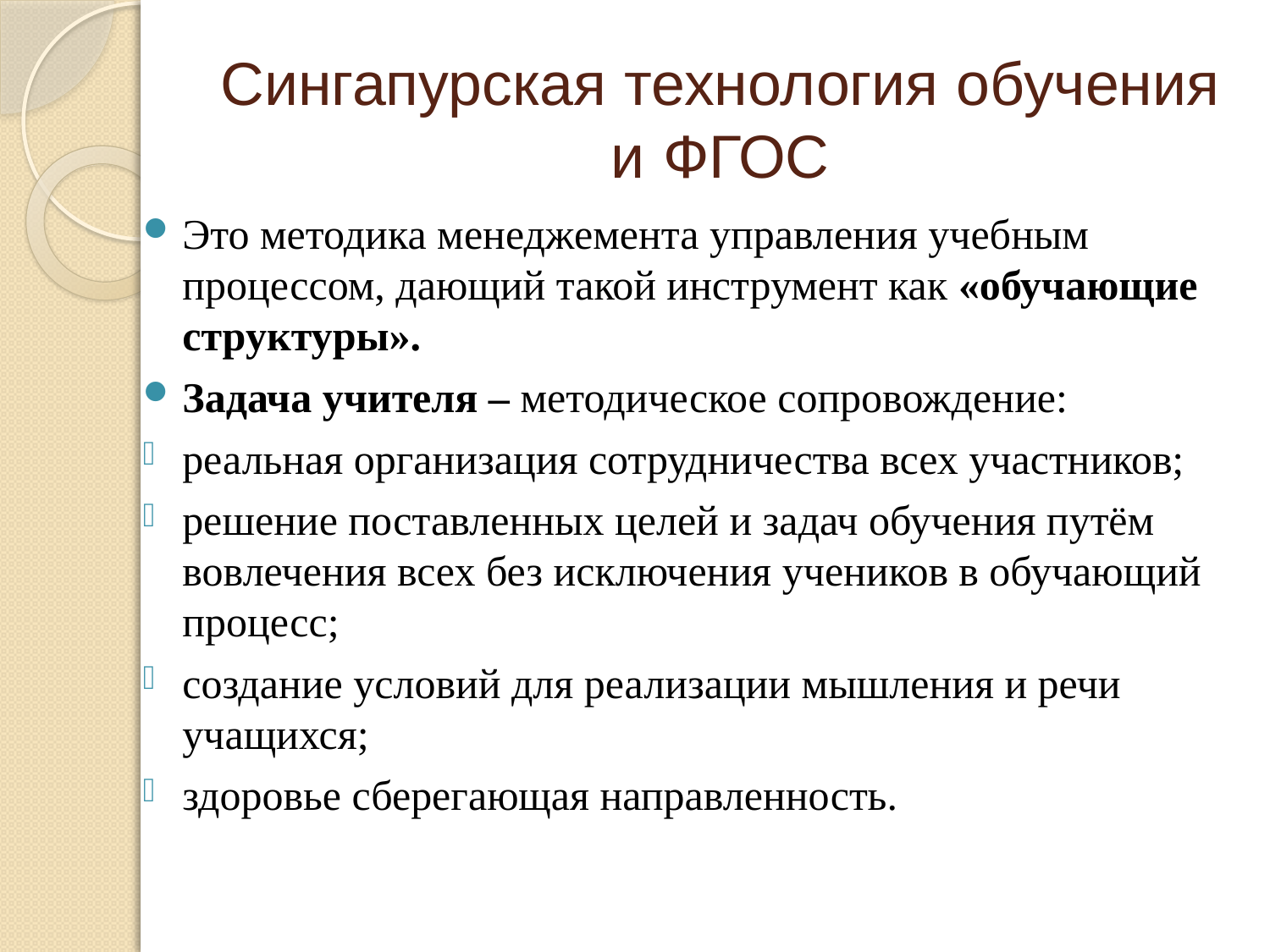

# Сингапурская технология обучения и ФГОС
Это методика менеджемента управления учебным процессом, дающий такой инструмент как «обучающие структуры».
Задача учителя – методическое сопровождение:
реальная организация сотрудничества всех участников;
решение поставленных целей и задач обучения путём вовлечения всех без исключения учеников в обучающий процесс;
создание условий для реализации мышления и речи учащихся;
здоровье сберегающая направленность.